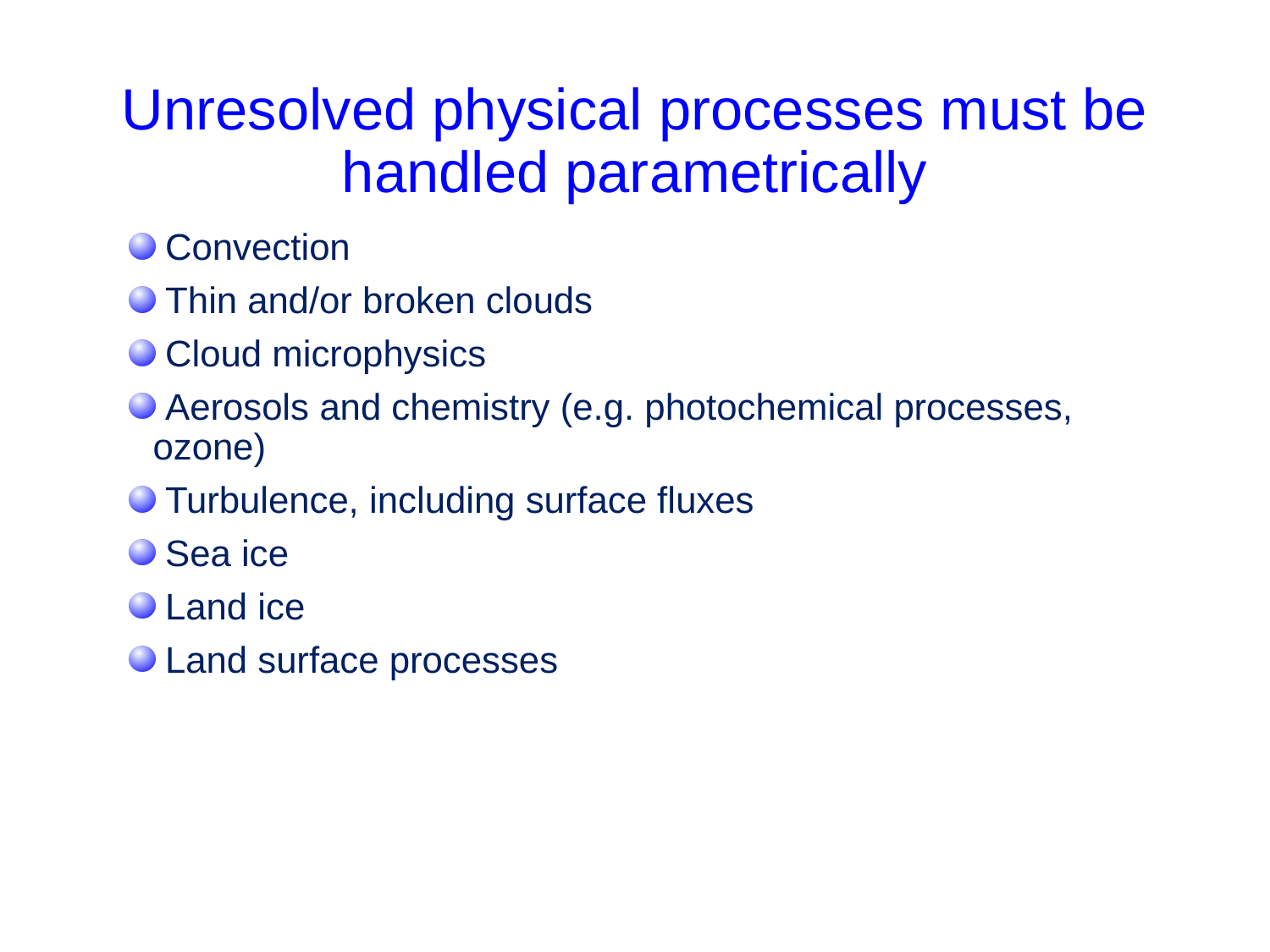

# Unresolved physical processes must be handled parametrically
 Convection
 Thin and/or broken clouds
 Cloud microphysics
 Aerosols and chemistry (e.g. photochemical processes, 	ozone)
 Turbulence, including surface fluxes
 Sea ice
 Land ice
 Land surface processes